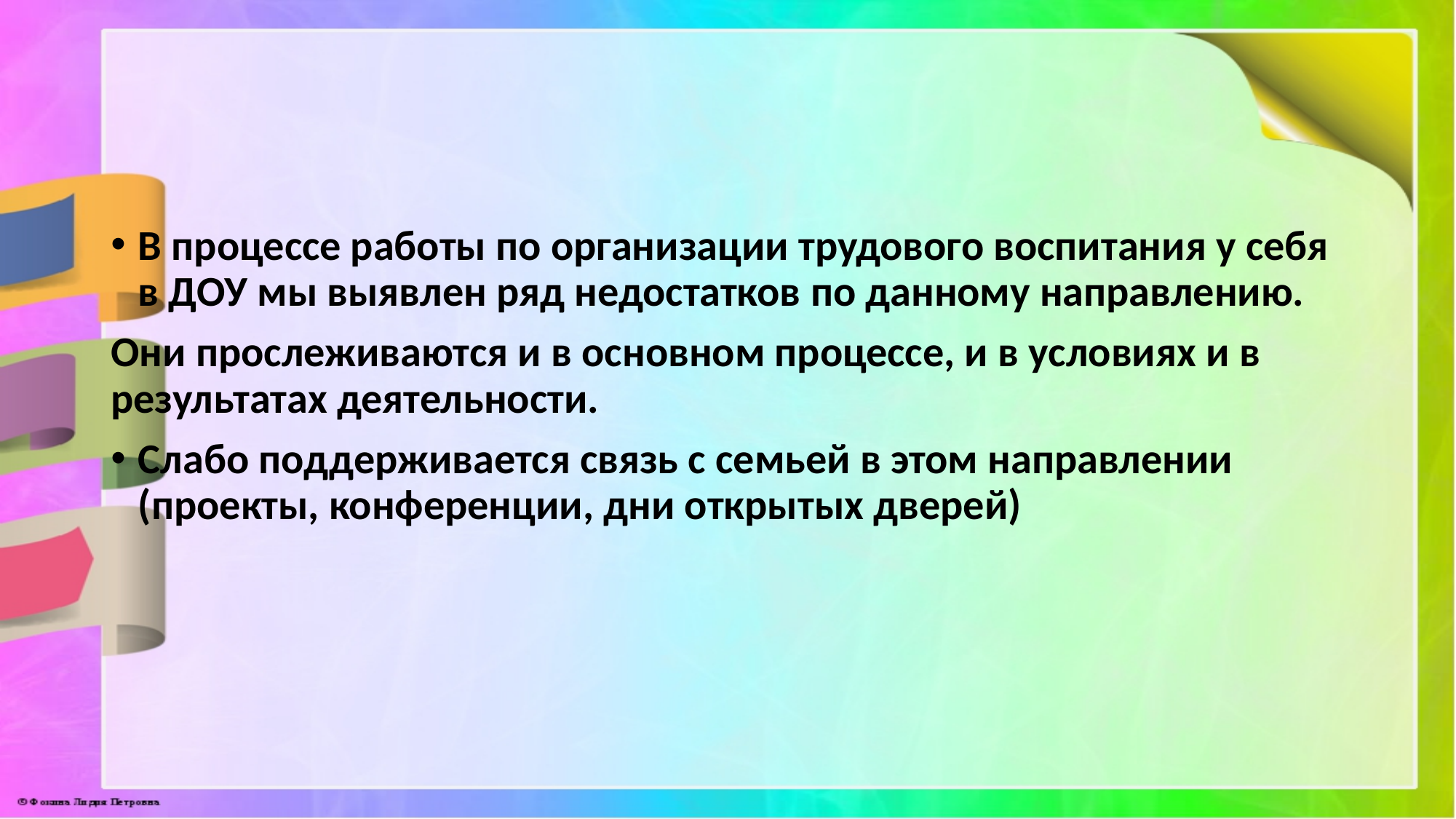

#
В процессе работы по организации трудового воспитания у себя в ДОУ мы выявлен ряд недостатков по данному направлению.
Они прослеживаются и в основном процессе, и в условиях и в результатах деятельности.
Слабо поддерживается связь с семьей в этом направлении (проекты, конференции, дни открытых дверей)